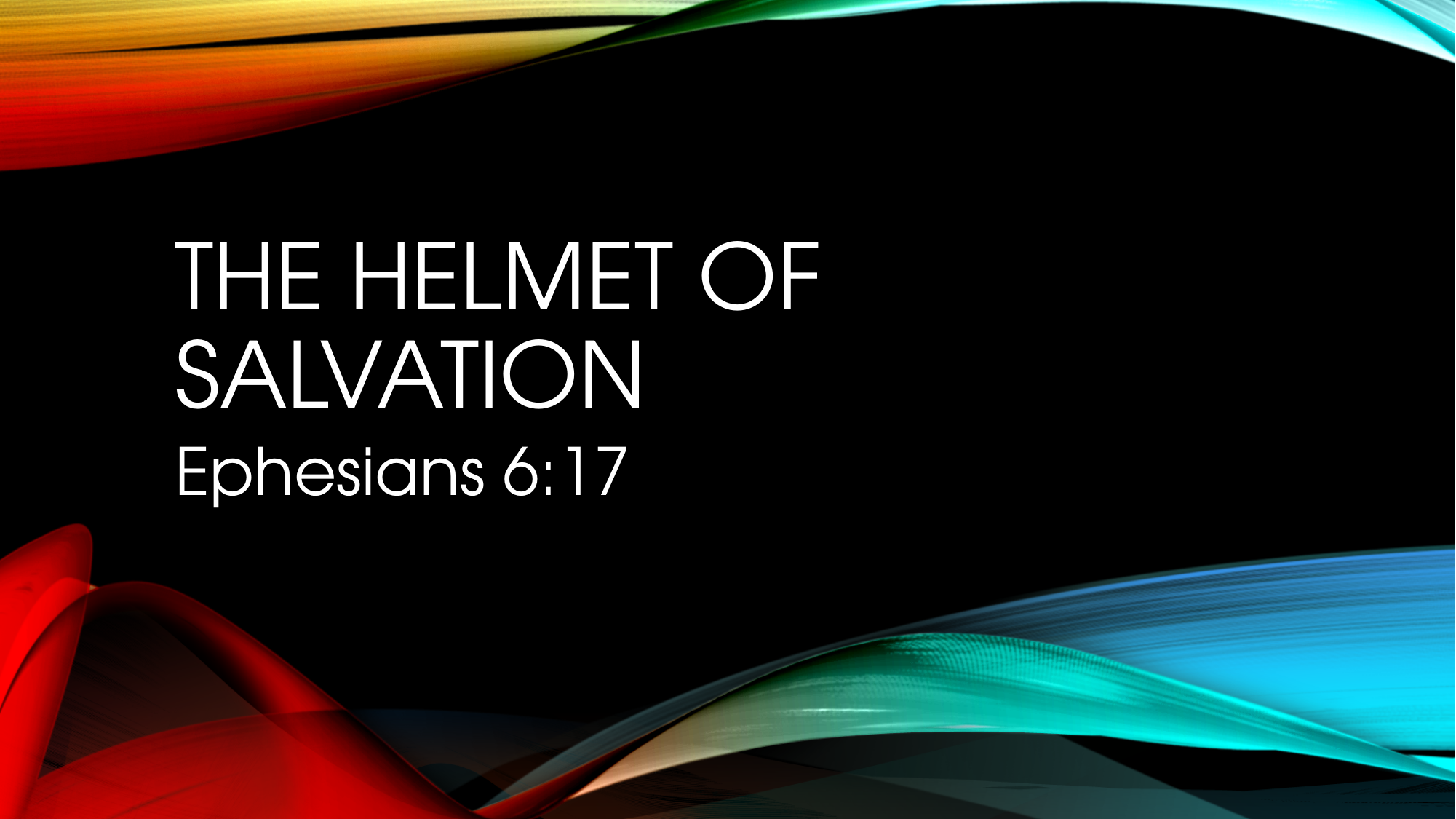

# The helmet of salvation
Ephesians 6:17